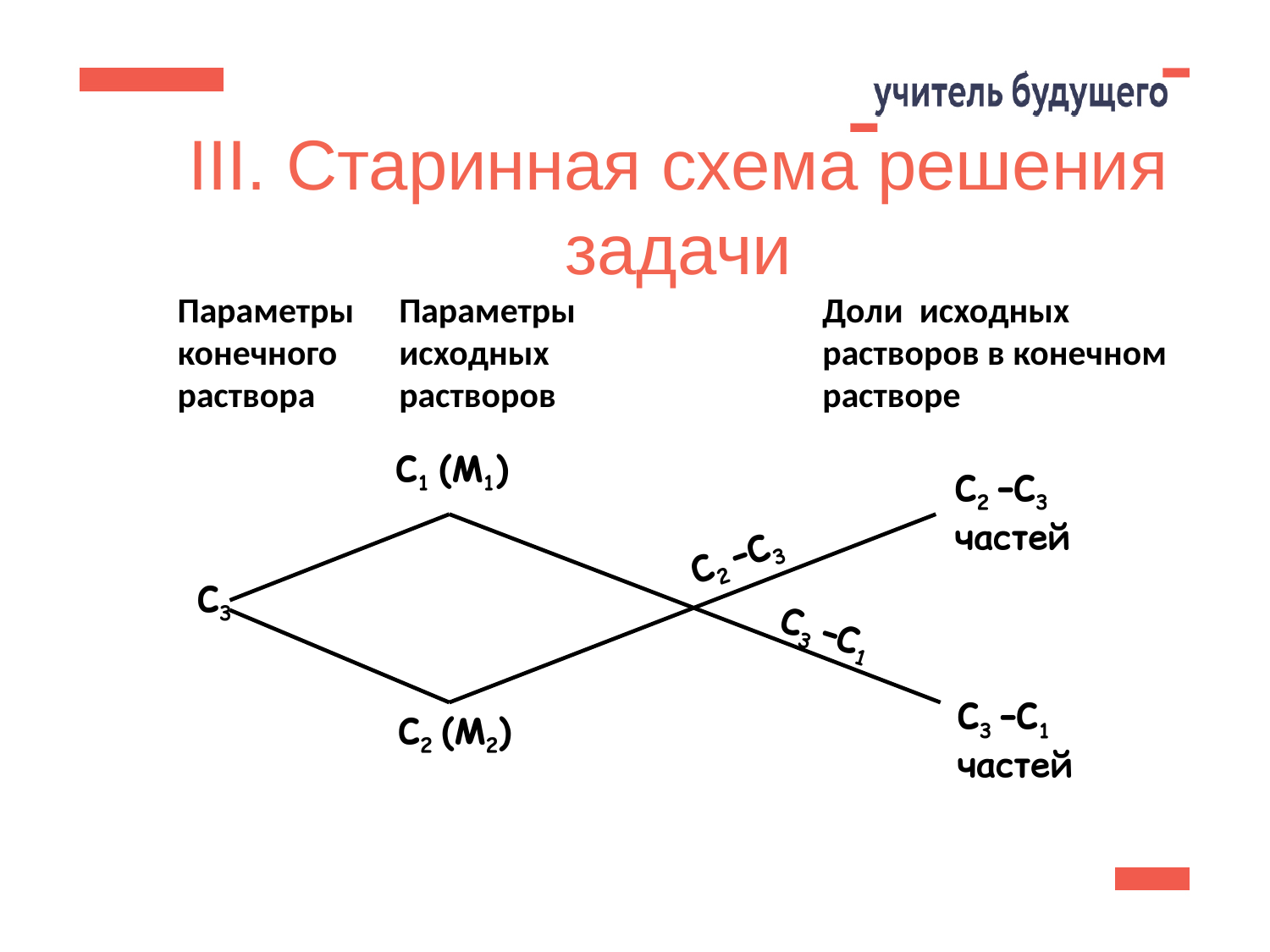

34
# III. Старинная схема решения задачи
Параметры конечного раствора
Параметры исходных растворов
Доли  исходных растворов в конечном растворе
C1 (М1)
C2 –C3 частей

C2 –C3
C3
C3 –C1

C3 –C1 частей
C2 (М2)